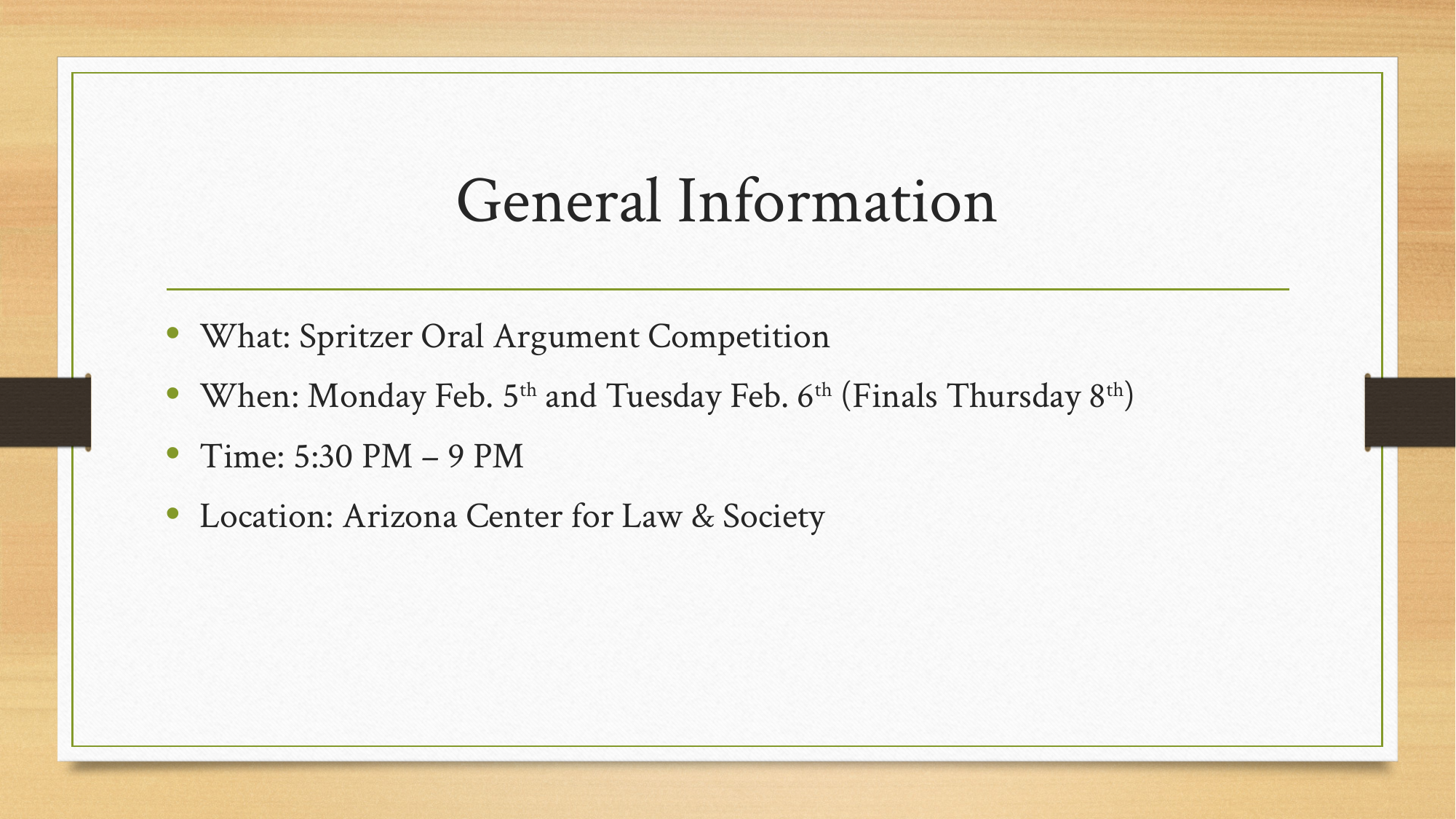

# General Information
What: Spritzer Oral Argument Competition
When: Monday Feb. 5th and Tuesday Feb. 6th (Finals Thursday 8th)
Time: 5:30 PM – 9 PM
Location: Arizona Center for Law & Society